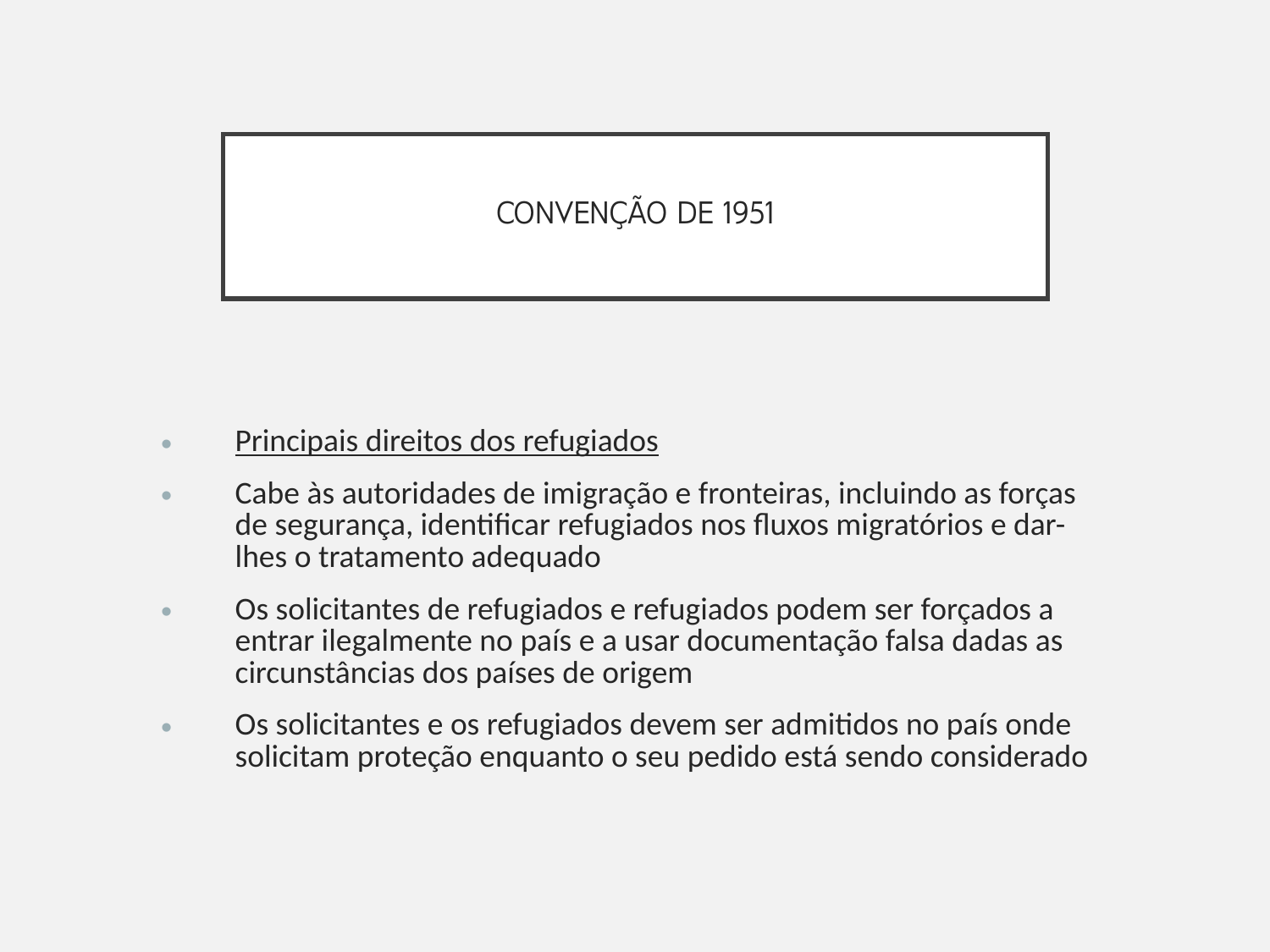

CONVENÇÃO DE 1951

Principais direitos dos refugiados
Cabe às autoridades de imigração e fronteiras, incluindo as forças de segurança, identificar refugiados nos fluxos migratórios e dar-lhes o tratamento adequado
Os solicitantes de refugiados e refugiados podem ser forçados a entrar ilegalmente no país e a usar documentação falsa dadas as circunstâncias dos países de origem
Os solicitantes e os refugiados devem ser admitidos no país onde solicitam proteção enquanto o seu pedido está sendo considerado